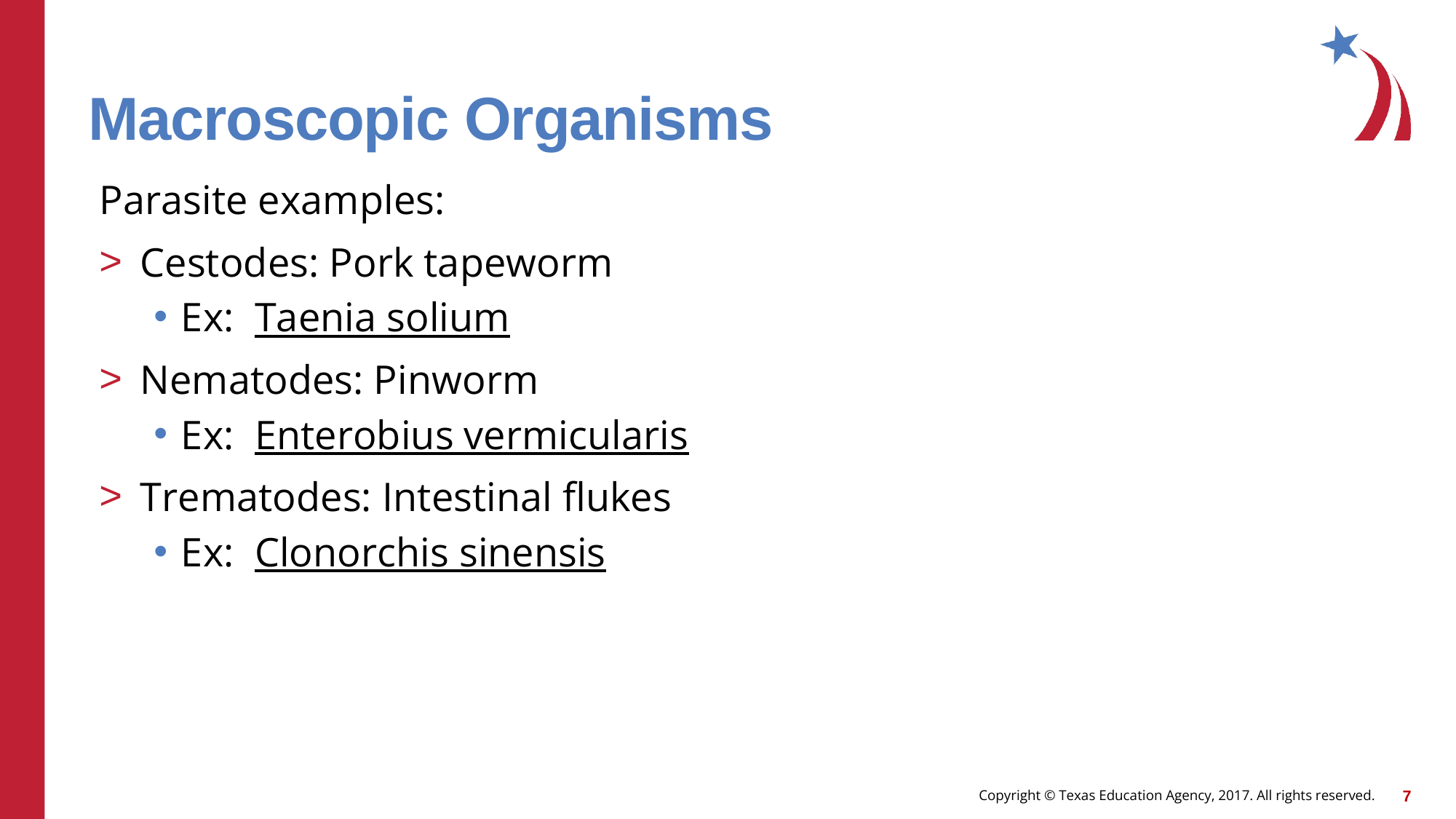

# Macroscopic Organisms
Parasite examples:
Cestodes: Pork tapeworm
Ex:  Taenia solium
Nematodes: Pinworm
Ex:  Enterobius vermicularis
Trematodes: Intestinal flukes
Ex:  Clonorchis sinensis